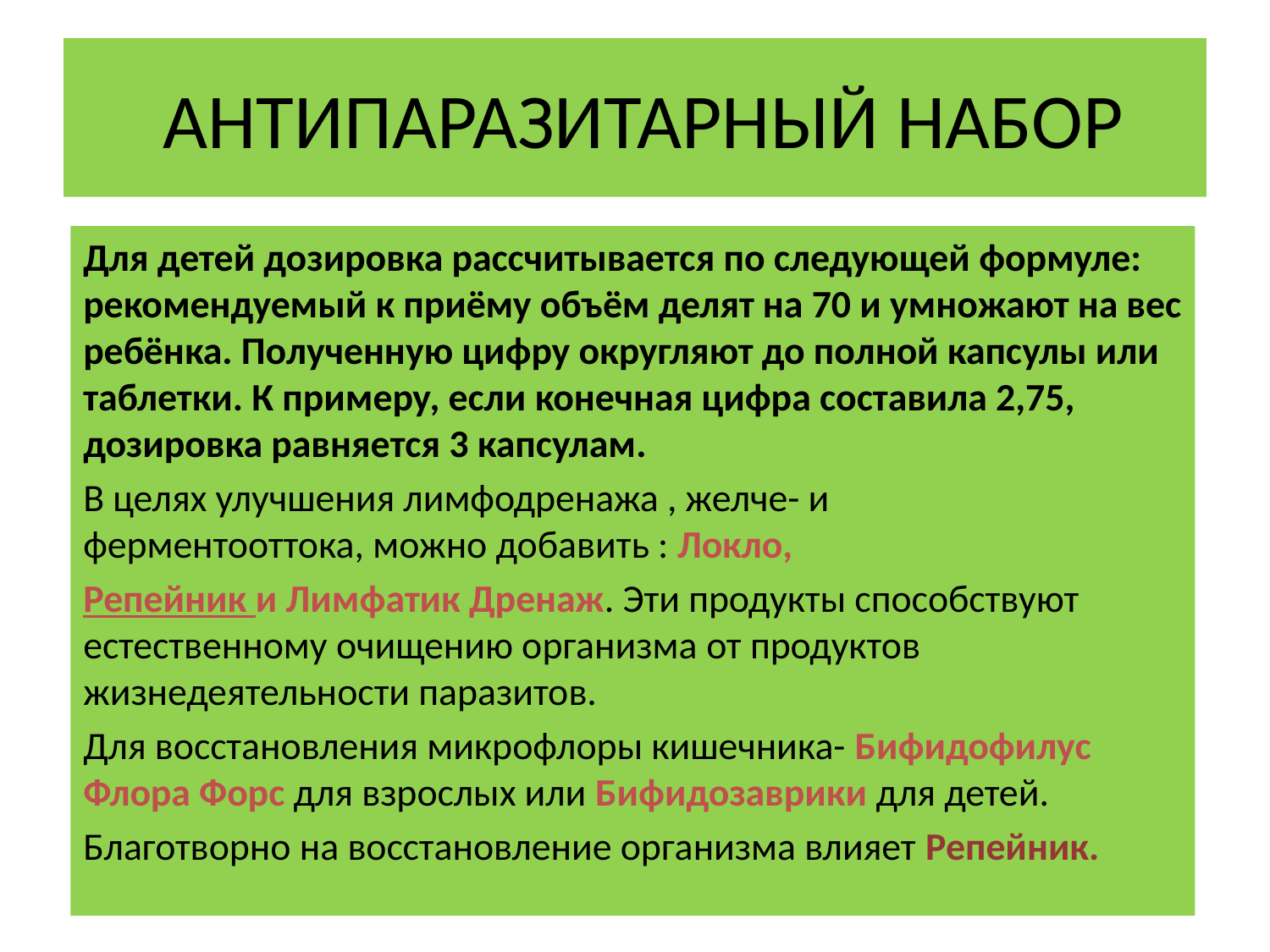

# АНТИПАРАЗИТАРНЫЙ НАБОР
Для детей дозировка рассчитывается по следующей формуле: рекомендуемый к приёму объём делят на 70 и умножают на вес ребёнка. Полученную цифру округляют до полной капсулы или таблетки. К примеру, если конечная цифра составила 2,75, дозировка равняется 3 капсулам.
В целях улучшения лимфодренажа , желче- и ферментооттока, можно добавить : Локло,
Репейник и Лимфатик Дренаж. Эти продукты способствуют естественному очищению организма от продуктов жизнедеятельности паразитов.
Для восстановления микрофлоры кишечника- Бифидофилус Флора Форс для взрослых или Бифидозаврики для детей.
Благотворно на восстановление организма влияет Репейник.